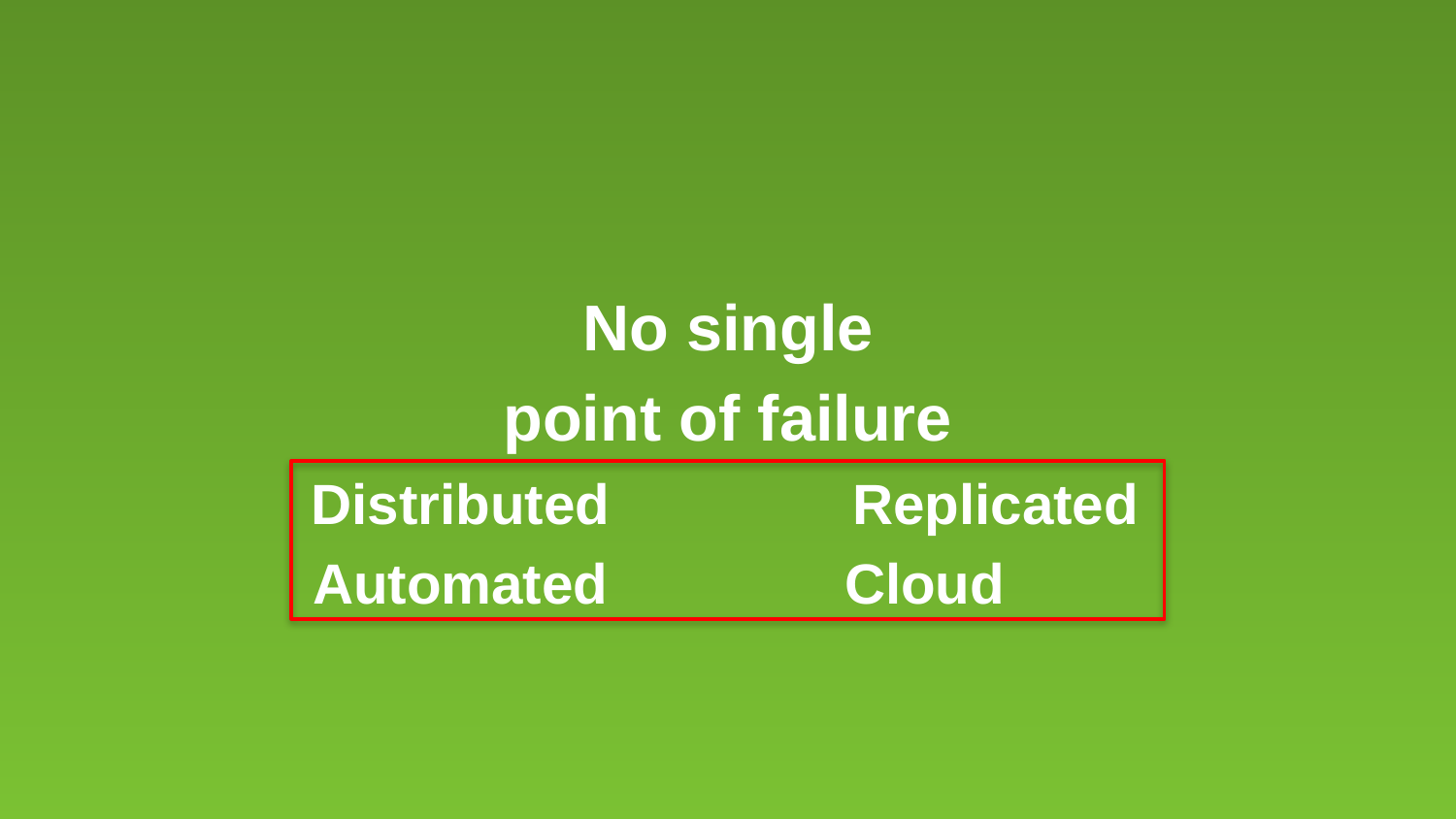

No single
point of failure

Distributed
Replicated
Automated
Cloud